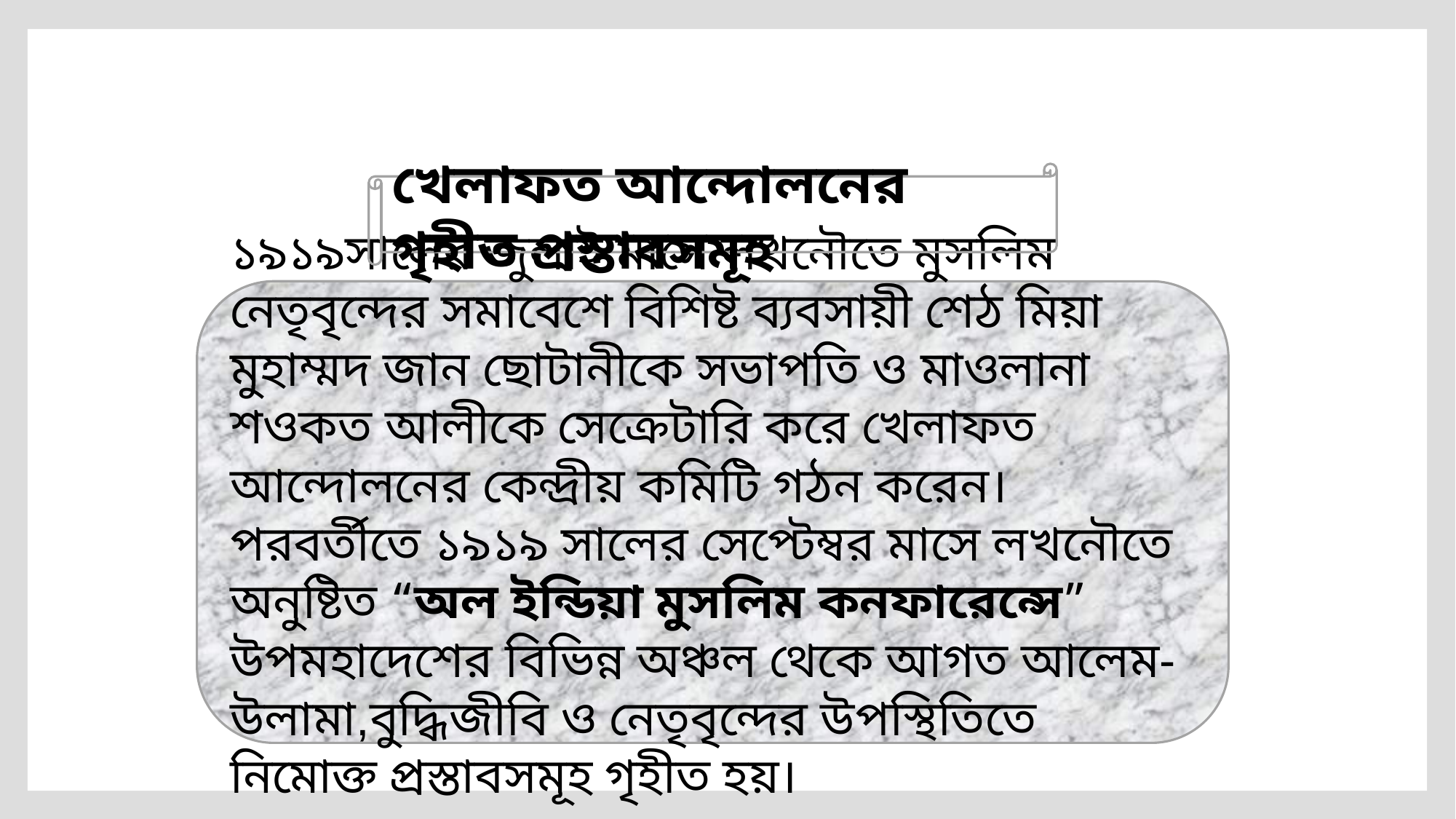

খেলাফত আন্দোলনের গৃহীত প্রস্তাবসমূহ
১৯১৯সালের জুলাই মাসে লখনৌতে মুসলিম নেতৃবৃন্দের সমাবেশে বিশিষ্ট ব্যবসায়ী শেঠ মিয়া মুহাম্মদ জান ছোটানীকে সভাপতি ও মাওলানা শওকত আলীকে সেক্রেটারি করে খেলাফত আন্দোলনের কেন্দ্রীয় কমিটি গঠন করেন। পরবর্তীতে ১৯১৯ সালের সেপ্টেম্বর মাসে লখনৌতে অনুষ্টিত “অল ইন্ডিয়া মুসলিম কনফারেন্সে” উপমহাদেশের বিভিন্ন অঞ্চল থেকে আগত আলেম-উলামা,বুদ্ধিজীবি ও নেতৃবৃন্দের উপস্থিতিতে নিমোক্ত প্রস্তাবসমূহ গৃহীত হয়।